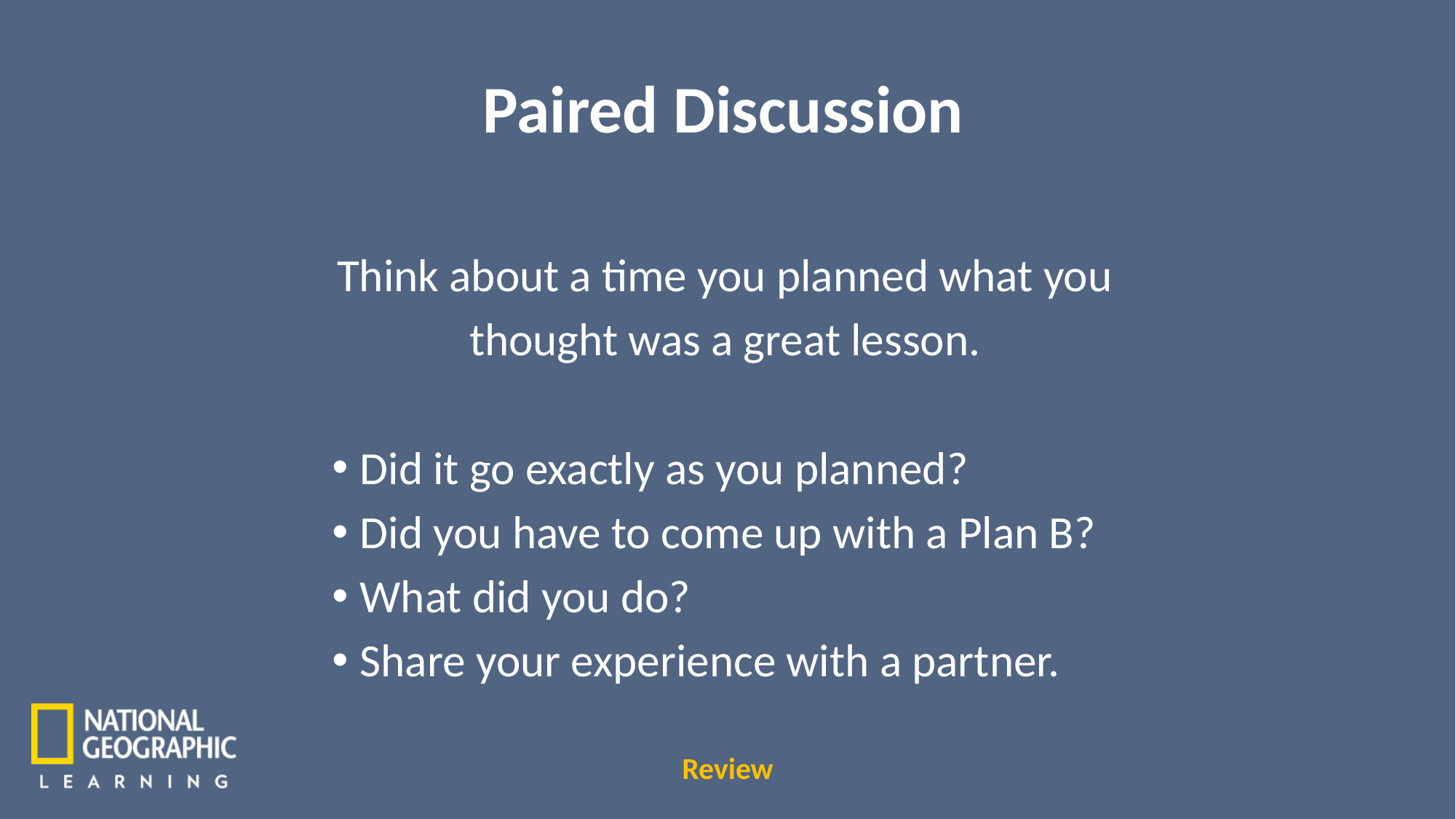

Paired Discussion
Think about a time you planned what you
thought was a great lesson.

Did it go exactly as you planned?
Did you have to come up with a Plan B?
What did you do?
Share your experience with a partner.